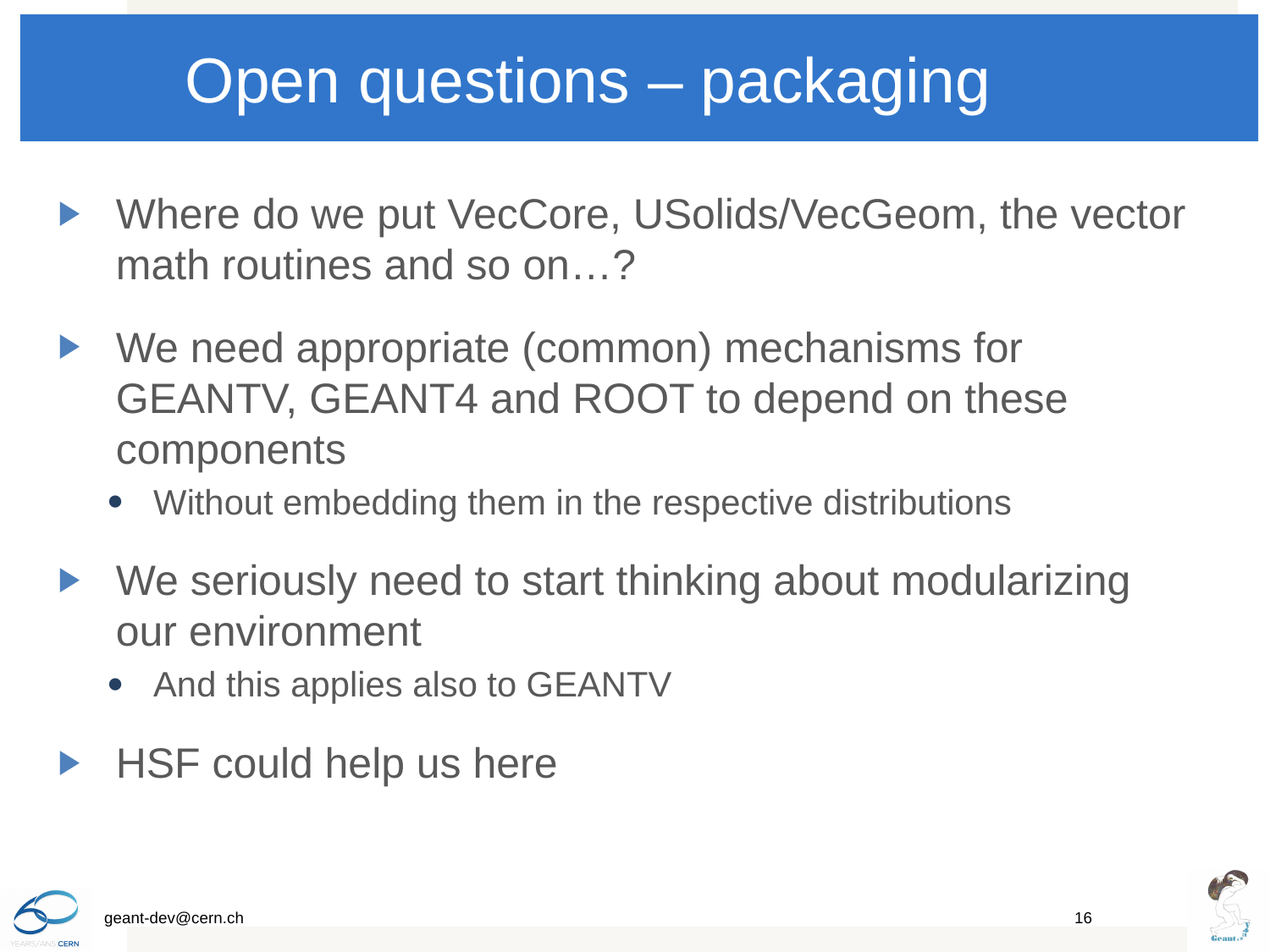

# Open questions – packaging
Where do we put VecCore, USolids/VecGeom, the vector math routines and so on…?
We need appropriate (common) mechanisms for GEANTV, GEANT4 and ROOT to depend on these components
Without embedding them in the respective distributions
We seriously need to start thinking about modularizing our environment
And this applies also to GEANTV
HSF could help us here
16
geant-dev@cern.ch